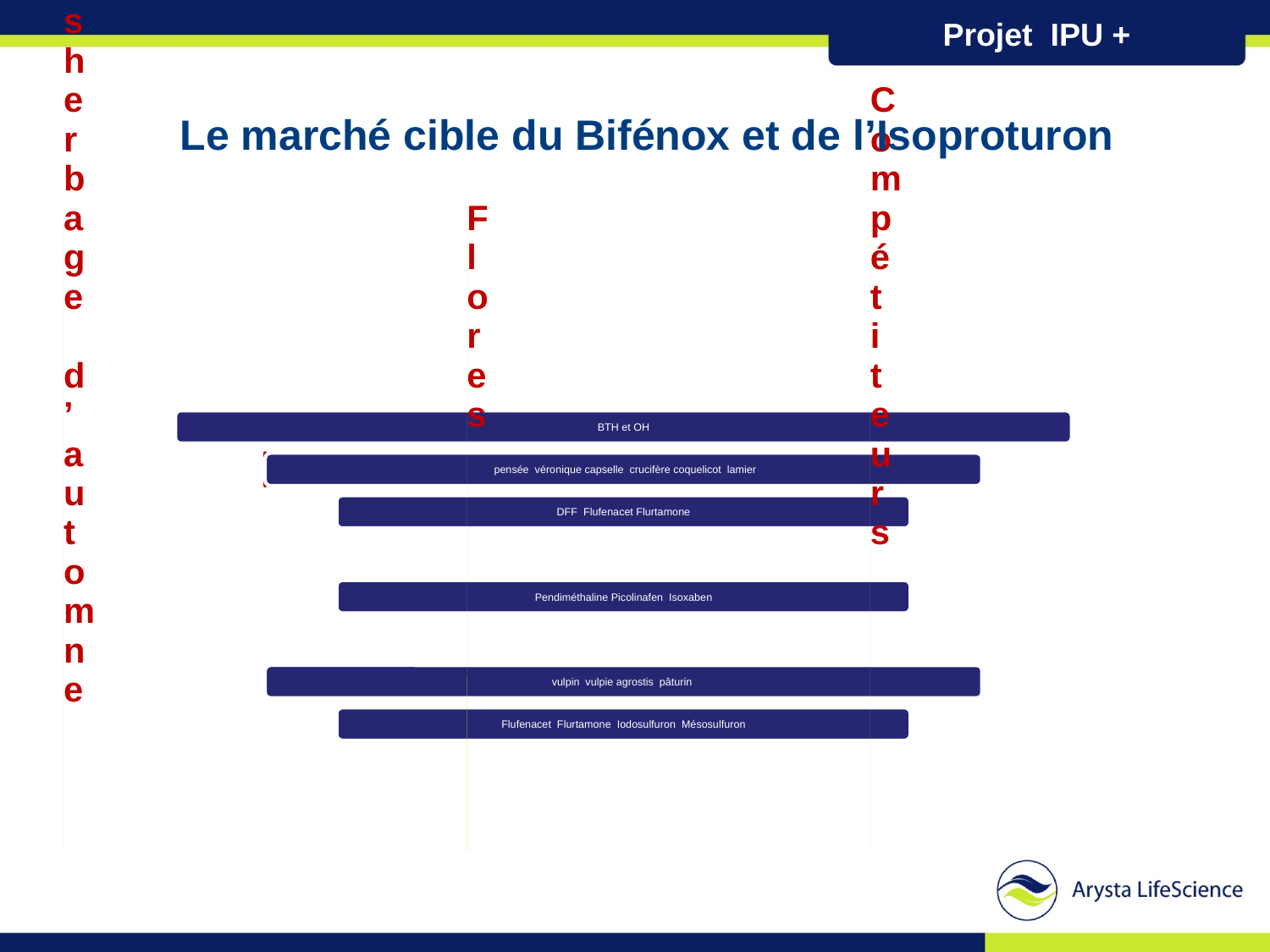

Projet  IPU +
Le marché cible du Bifénox et de l’Isoproturon
BTH et OH
 pensée  véronique capselle  crucifère coquelicot  lamier
DFF  Flufenacet Flurtamone
Pendiméthaline Picolinafen  Isoxaben
vulpin  vulpie agrostis  pâturin
Flufenacet  Flurtamone  Iodosulfuron  Mésosulfuron